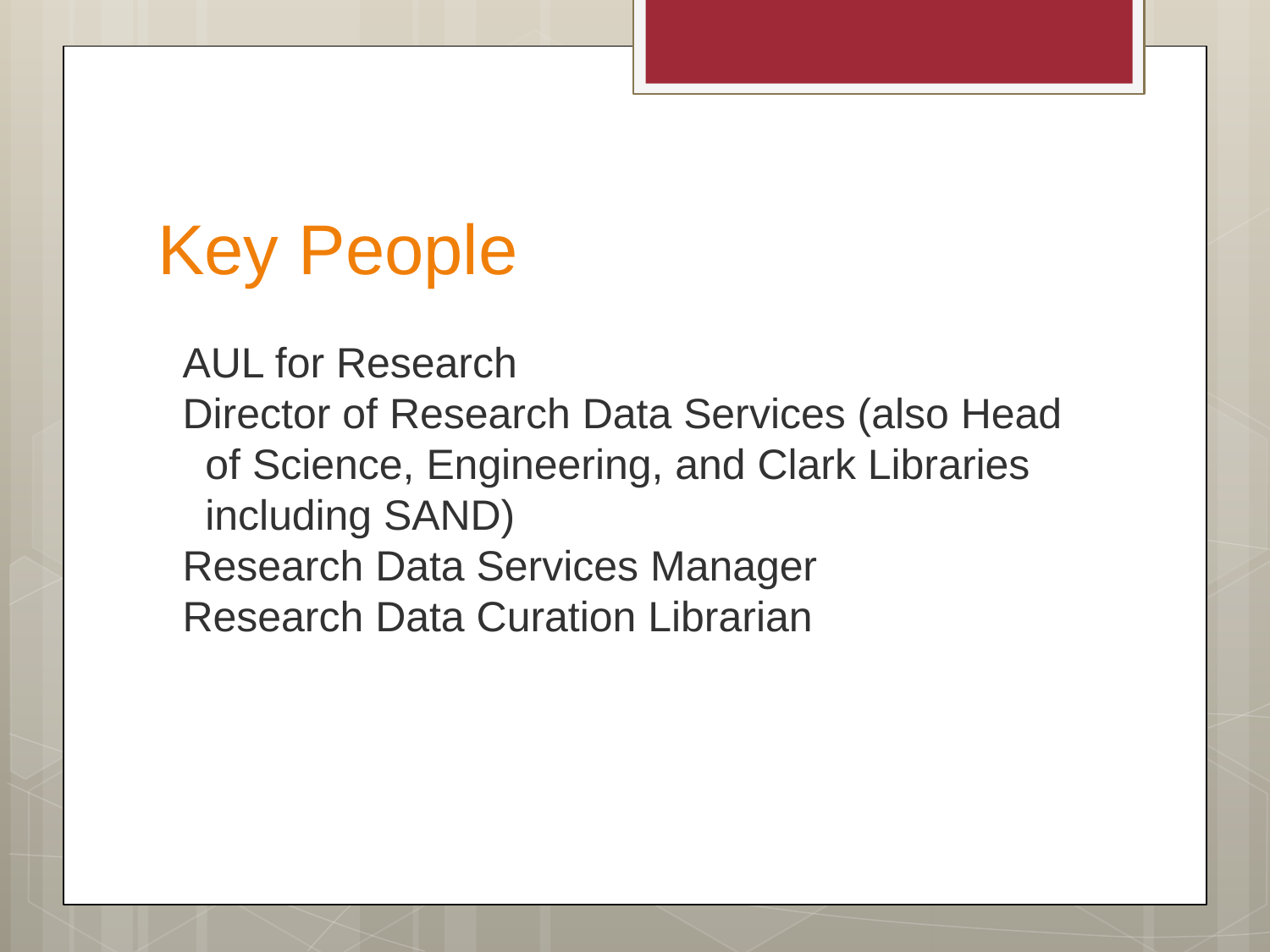

# Key People
AUL for Research
Director of Research Data Services (also Head of Science, Engineering, and Clark Libraries including SAND)
Research Data Services Manager
Research Data Curation Librarian